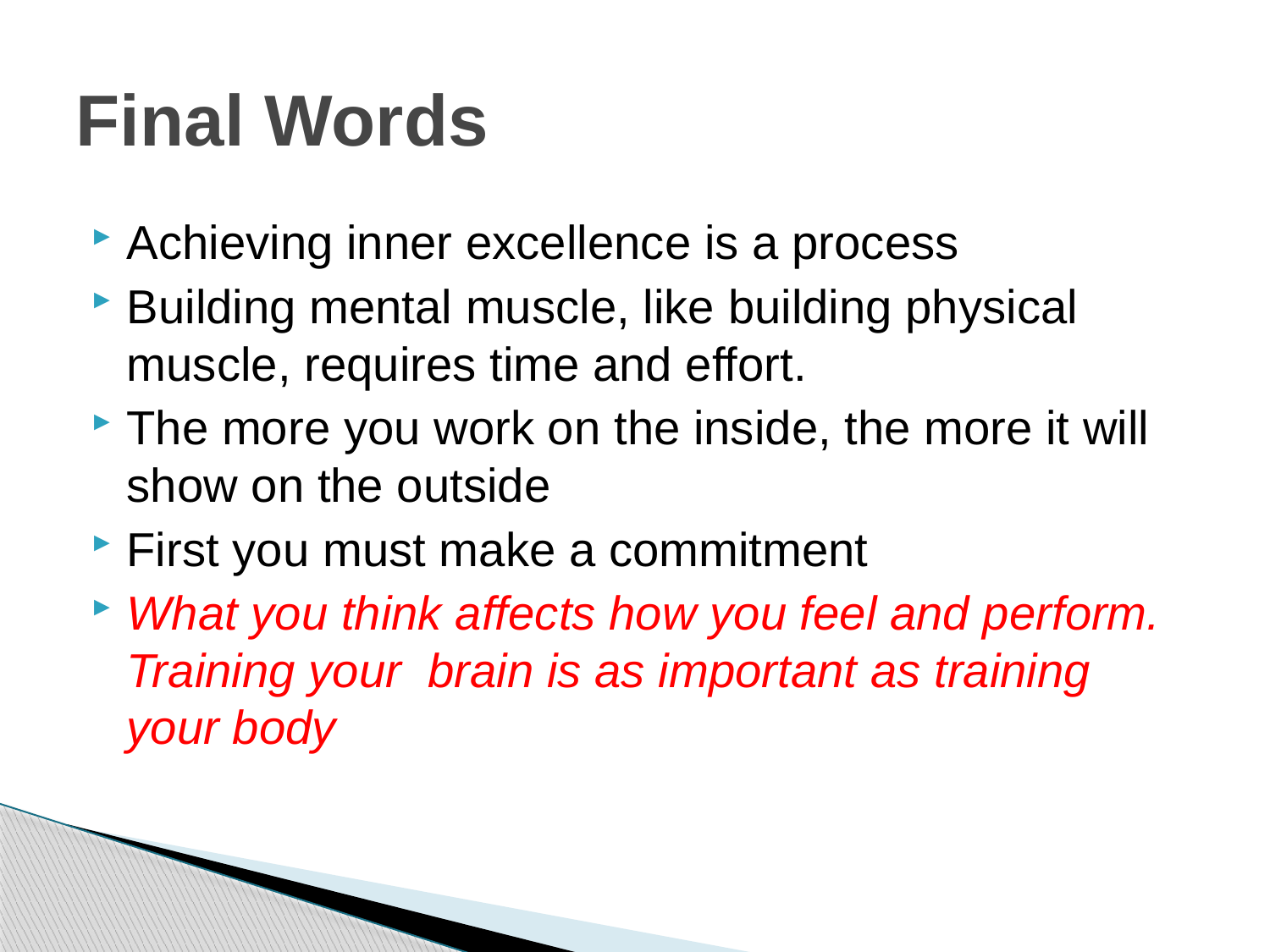

# Final Words
Achieving inner excellence is a process
Building mental muscle, like building physical muscle, requires time and effort.
The more you work on the inside, the more it will show on the outside
First you must make a commitment
What you think affects how you feel and perform. Training your  brain is as important as training your body